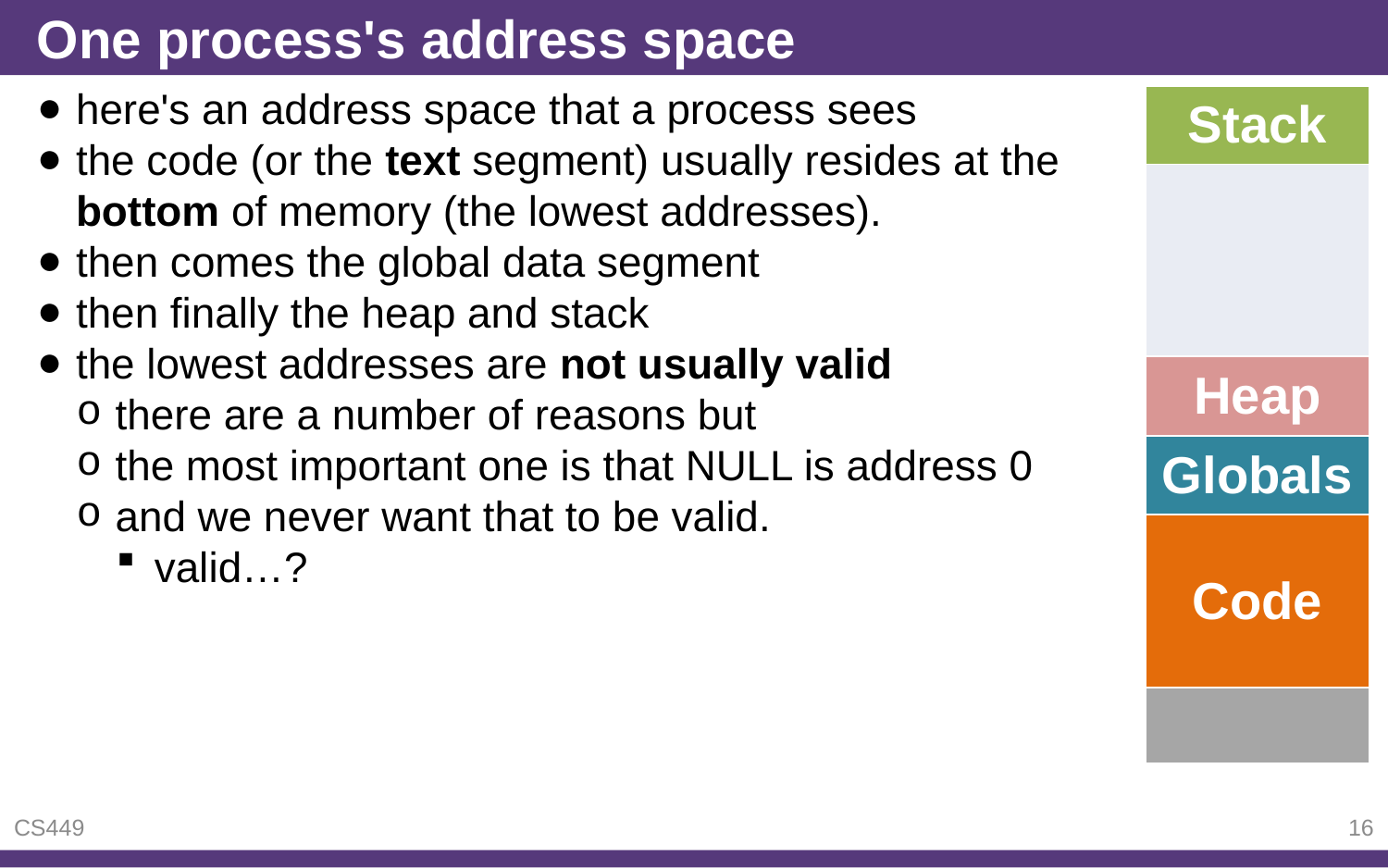

# One process's address space
here's an address space that a process sees
the code (or the text segment) usually resides at the bottom of memory (the lowest addresses).
then comes the global data segment
then finally the heap and stack
the lowest addresses are not usually valid
there are a number of reasons but
the most important one is that NULL is address 0
and we never want that to be valid.
valid…?
| Stack |
| --- |
|  |
| Heap |
| Globals |
| Code |
|  |
CS449
16